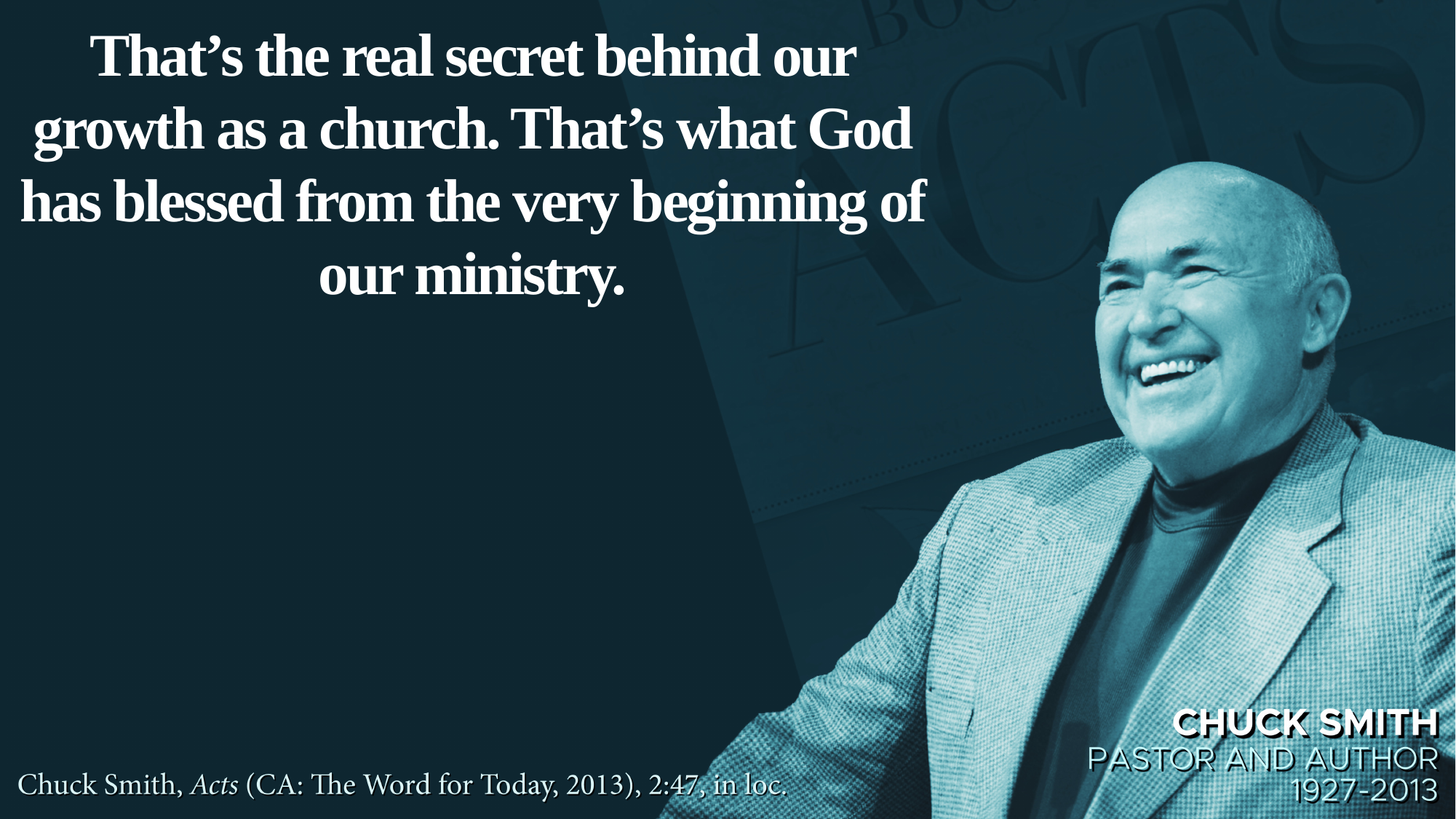

That’s the real secret behind our growth as a church. That’s what God has blessed from the very beginning of our ministry.